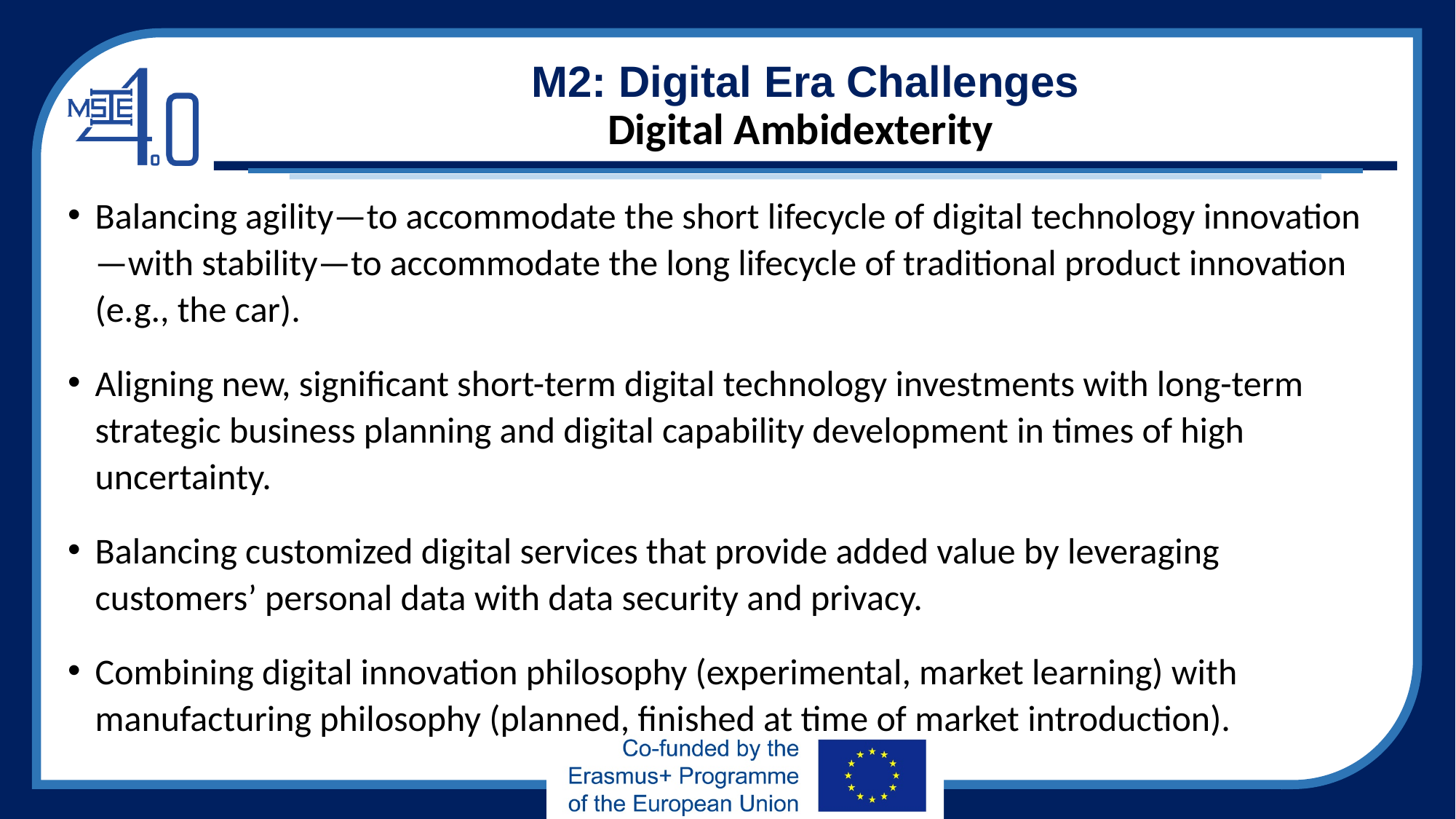

# M2: Digital Era Challenges Digital Ambidexterity
Balancing agility—to accommodate the short lifecycle of digital technology innovation—with stability—to accommodate the long lifecycle of traditional product innovation (e.g., the car).
Aligning new, significant short-term digital technology investments with long-term strategic business planning and digital capability development in times of high uncertainty.
Balancing customized digital services that provide added value by leveraging customers’ personal data with data security and privacy.
Combining digital innovation philosophy (experimental, market learning) with manufacturing philosophy (planned, finished at time of market introduction).